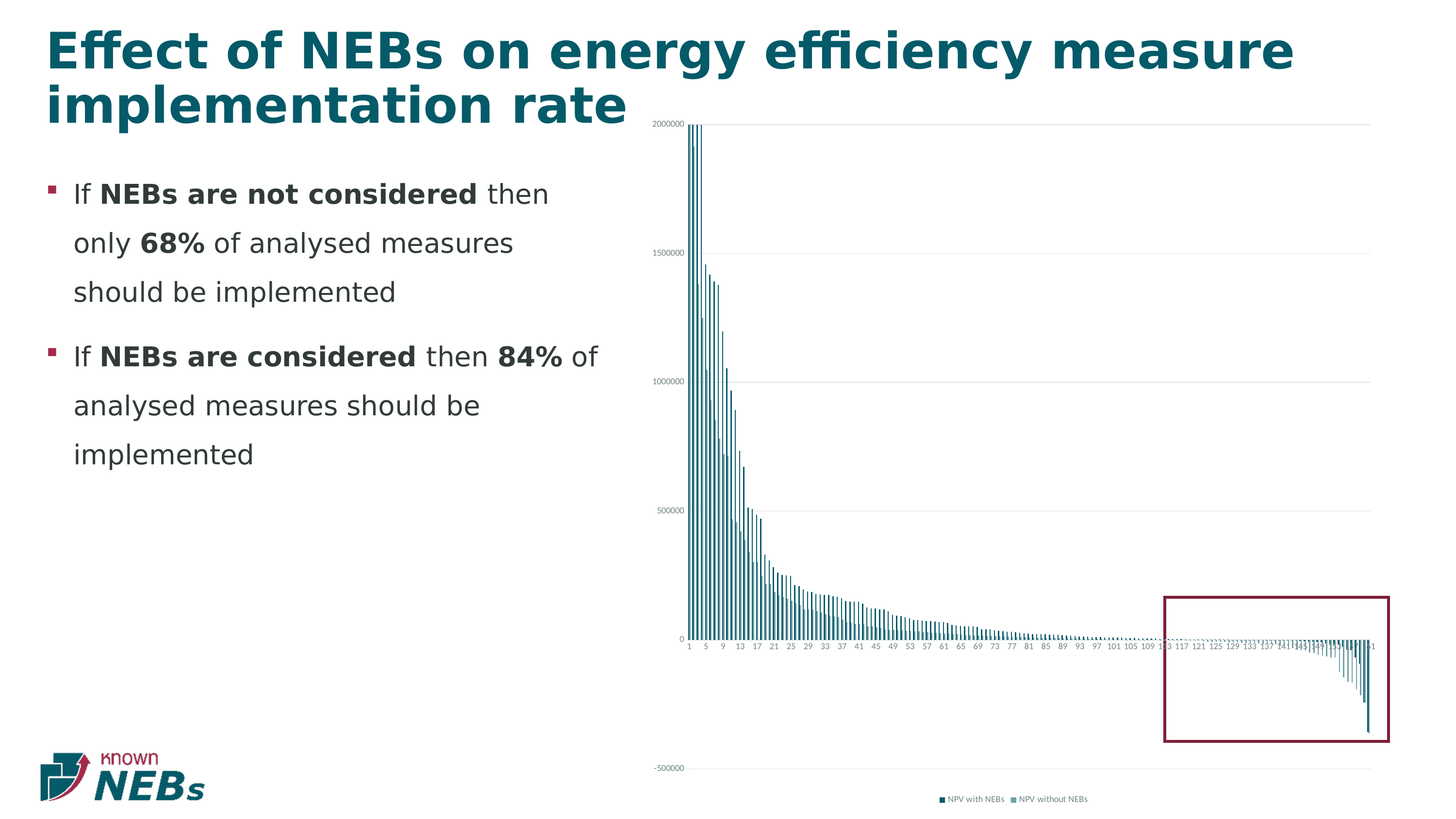

# Effect of NEBs on energy efficiency measure implementation rate

### Chart

| Category | NPV with NEBs | NPV without NEBs |
|---|---|---|
If NEBs are not considered then only 68% of analysed measures should be implemented
If NEBs are considered then 84% of analysed measures should be implemented